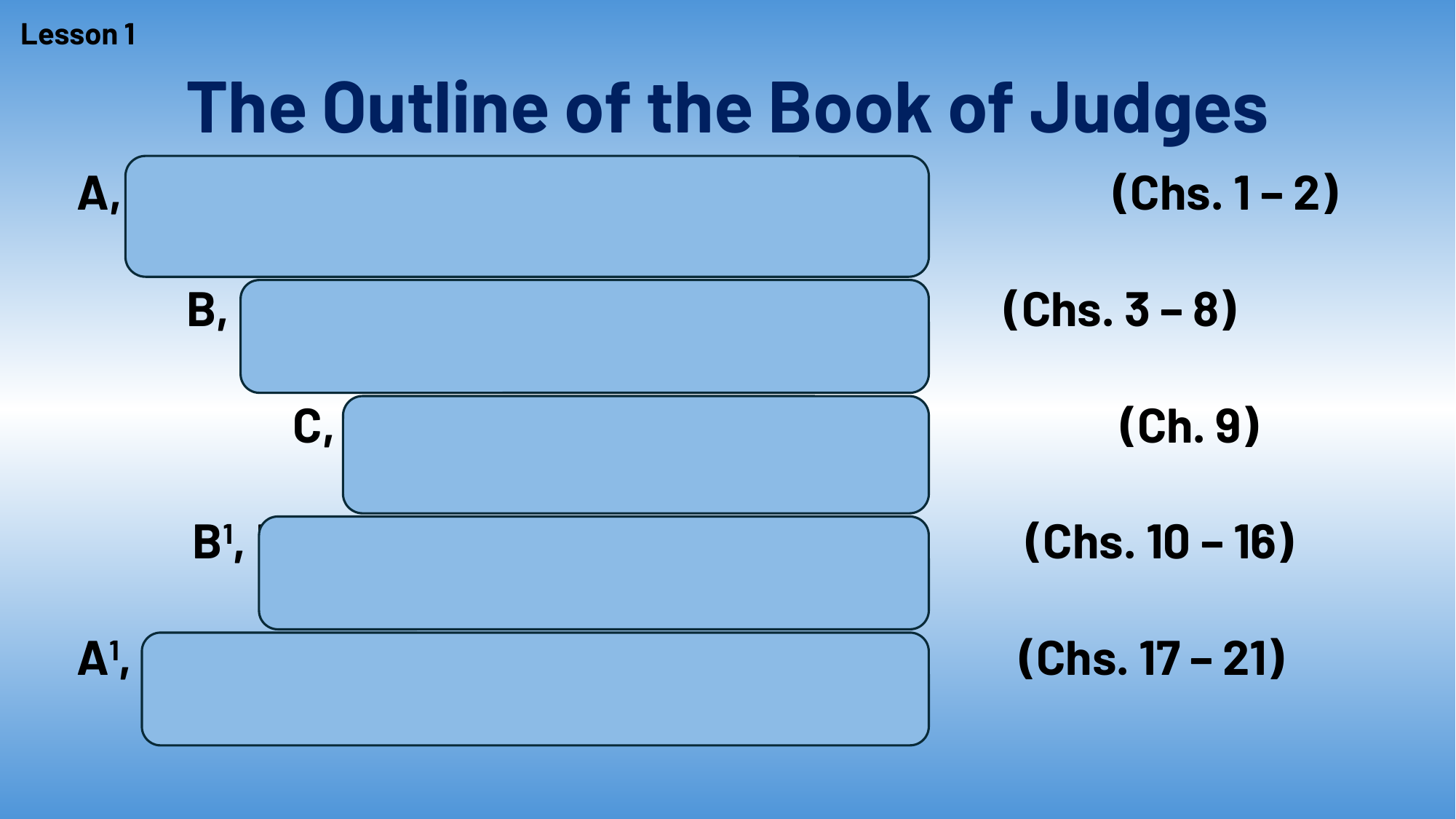

Lesson 1
The Outline of the Book of Judges
A, Reasons for Israel’s Oppression 			(Chs. 1 – 2)
The incomplete conquest
B, Deliverance from Oppressors		(Chs. 3 – 8)
Moab, Canaan, and Midian
C, Abimelech the Non-Judge		(Ch. 9)
Contrasted with true judges
B1, Deliverance from Oppressors		(Chs. 10 – 16)
Ammon and Philistia
A1, Reasons for Israel’s Oppression		(Chs. 17 – 21)
Idolatry, immorality, and in-fighting